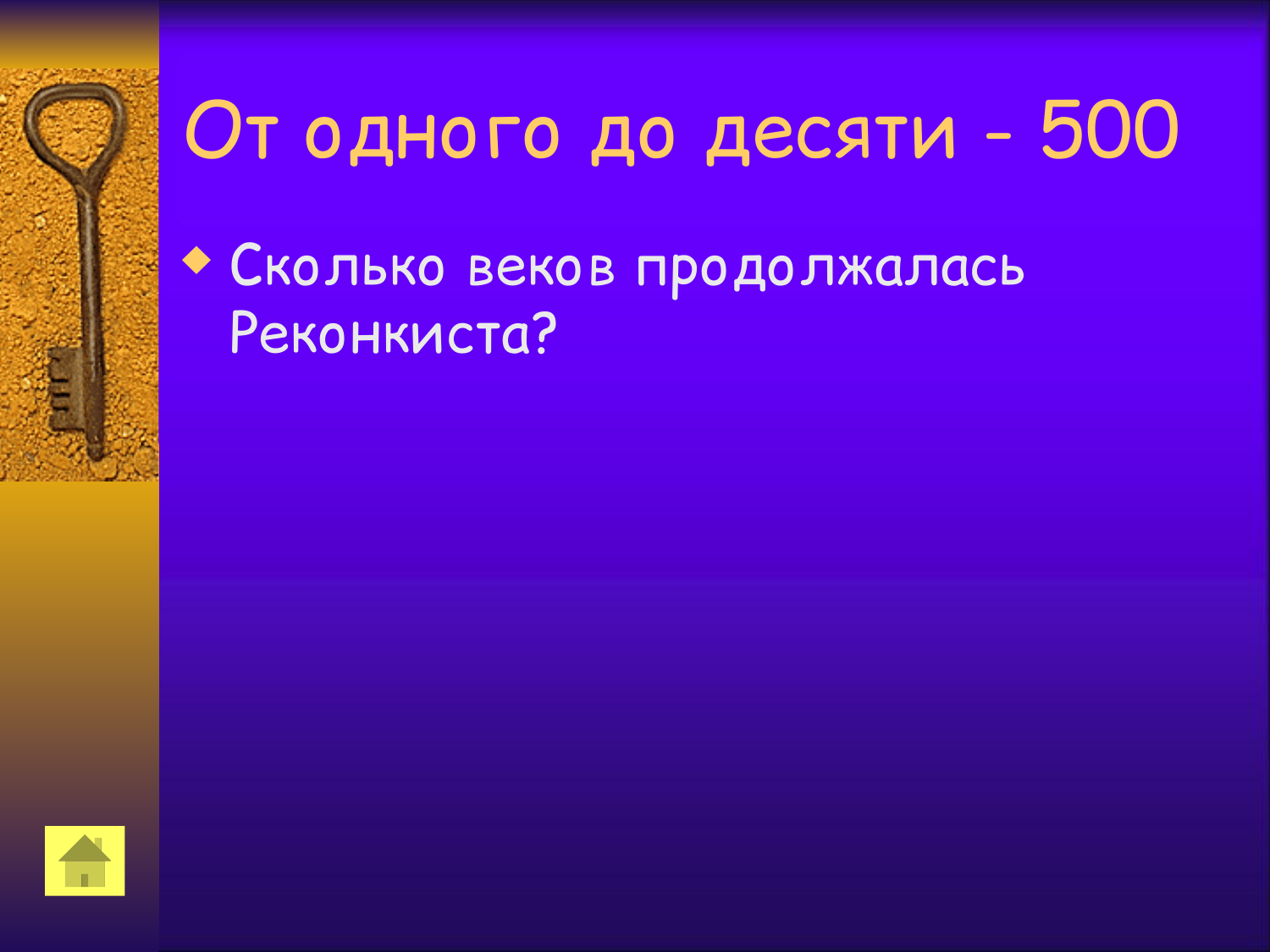

# От одного до десяти - 500
Сколько веков продолжалась Реконкиста?